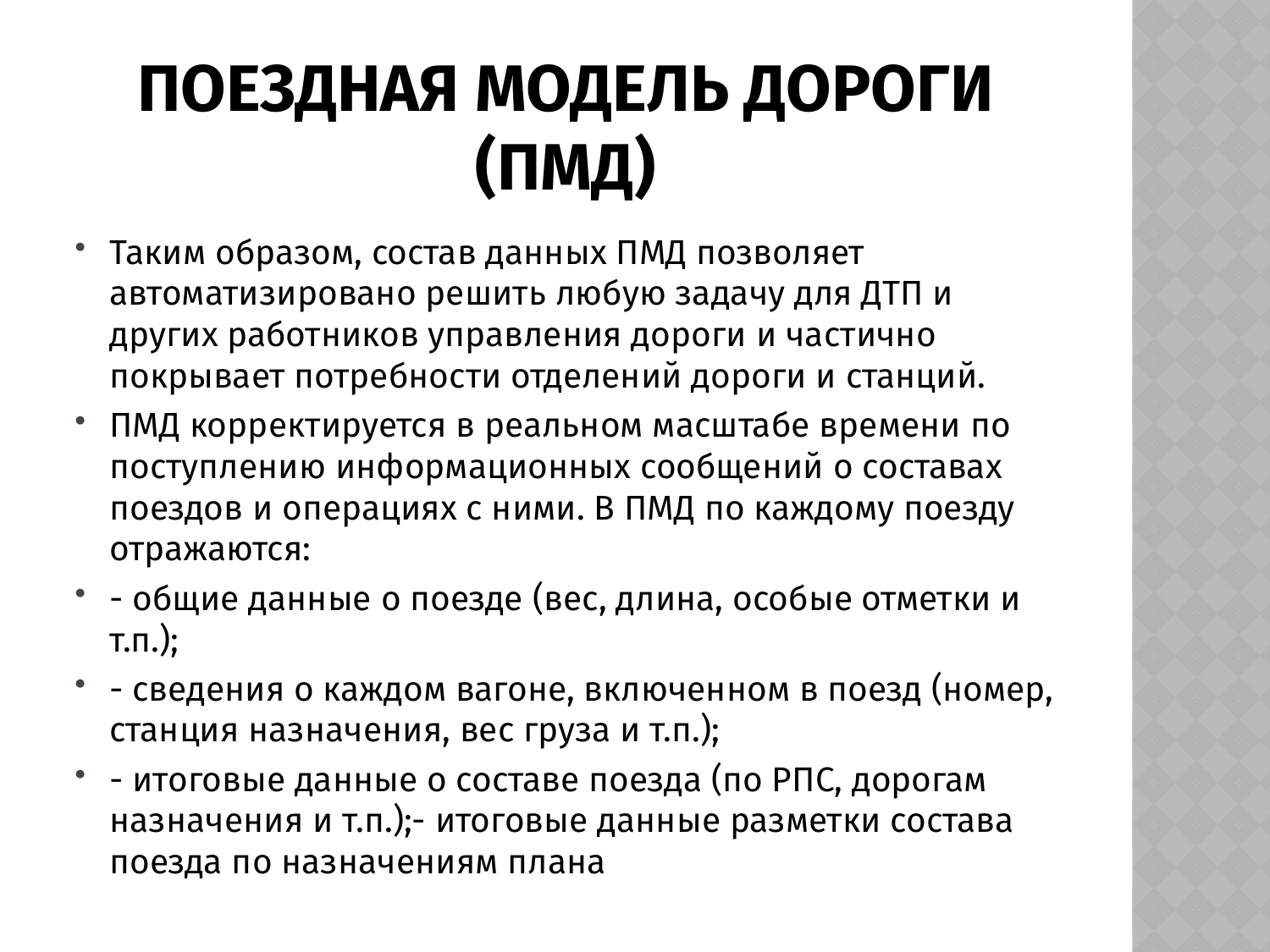

# Поездная модель дороги (ПМД)
Таким образом, состав данных ПМД позволяет автоматизировано решить любую задачу для ДТП и других работников управления дороги и частично покрывает потребности отделений дороги и станций.
ПМД корректируется в реальном масштабе времени по поступлению информационных сообщений о составах поездов и операциях с ними. В ПМД по каждому поезду отражаются:
- общие данные о поезде (вес, длина, особые отметки и т.п.);
- сведения о каждом вагоне, включенном в поезд (номер, станция назначения, вес груза и т.п.);
- итоговые данные о составе поезда (по РПС, дорогам назначения и т.п.);- итоговые данные разметки состава поезда по назначениям плана